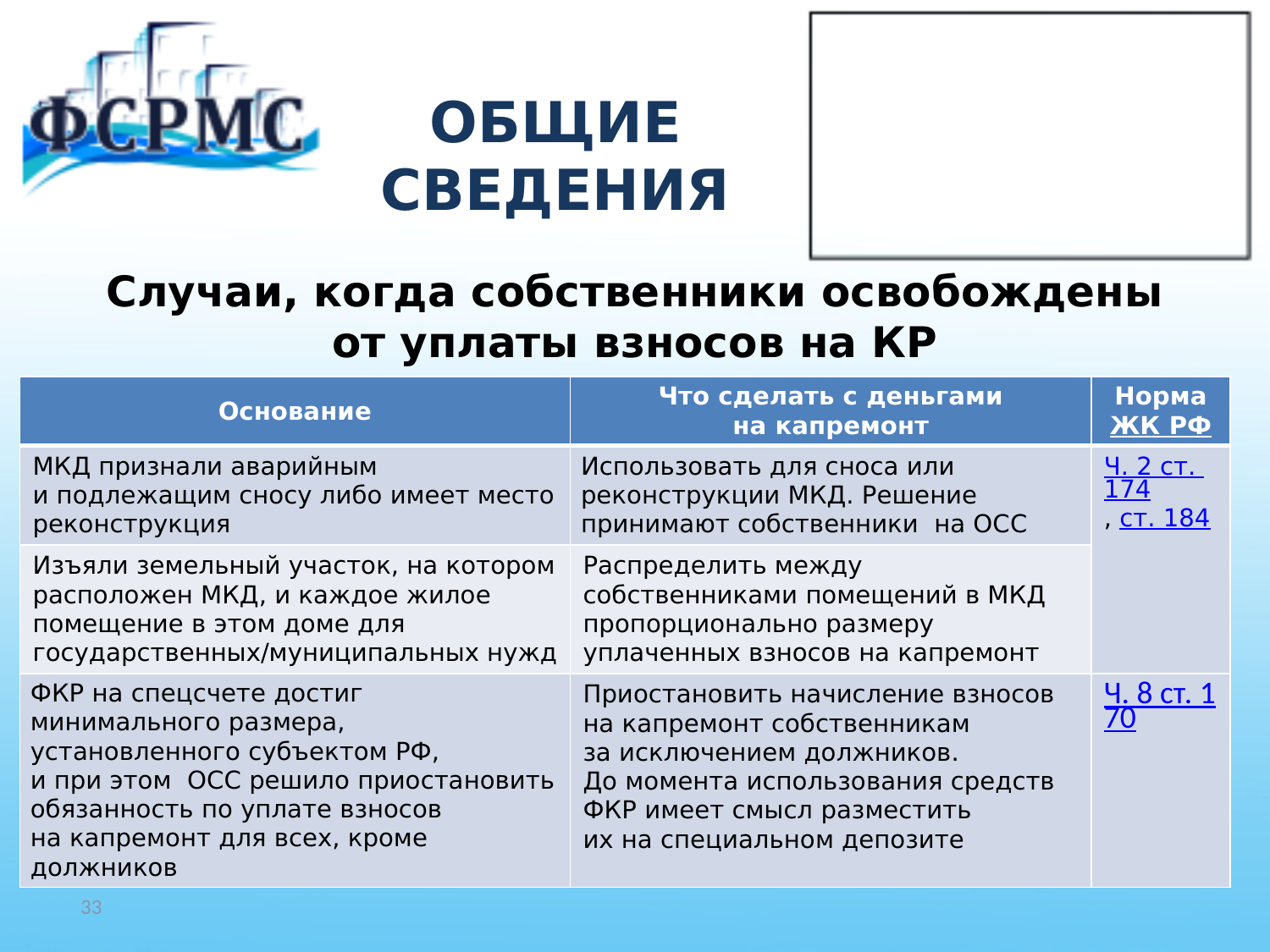

# ОБЩИЕ СВЕДЕНИЯ
Случаи, когда собственники освобождены
от уплаты взносов на КР

| Основание | Что сделать с деньгами на капремонт | Норма ЖК РФ |
| --- | --- | --- |
| МКД признали аварийным и подлежащим сносу либо имеет место реконструкция | Использовать для сноса или реконструкции МКД. Решение принимают собственники на ОСС | Ч. 2 ст. 174, ст. 184 |
| Изъяли земельный участок, на котором расположен МКД, и каждое жилое помещение в этом доме для государственных/муниципальных нужд | Распределить между собственниками помещений в МКД пропорционально размеру уплаченных взносов на капремонт |  |
| ФКР на спецсчете достиг минимального размера, установленного субъектом РФ, и при этом ОСС решило приостановить обязанность по уплате взносов на капремонт для всех, кроме должников | Приостановить начисление взносов на капремонт собственникам за исключением должников. До момента использования средств ФКР имеет смысл разместить их на специальном депозите | Ч. 8 ст. 170 |
33